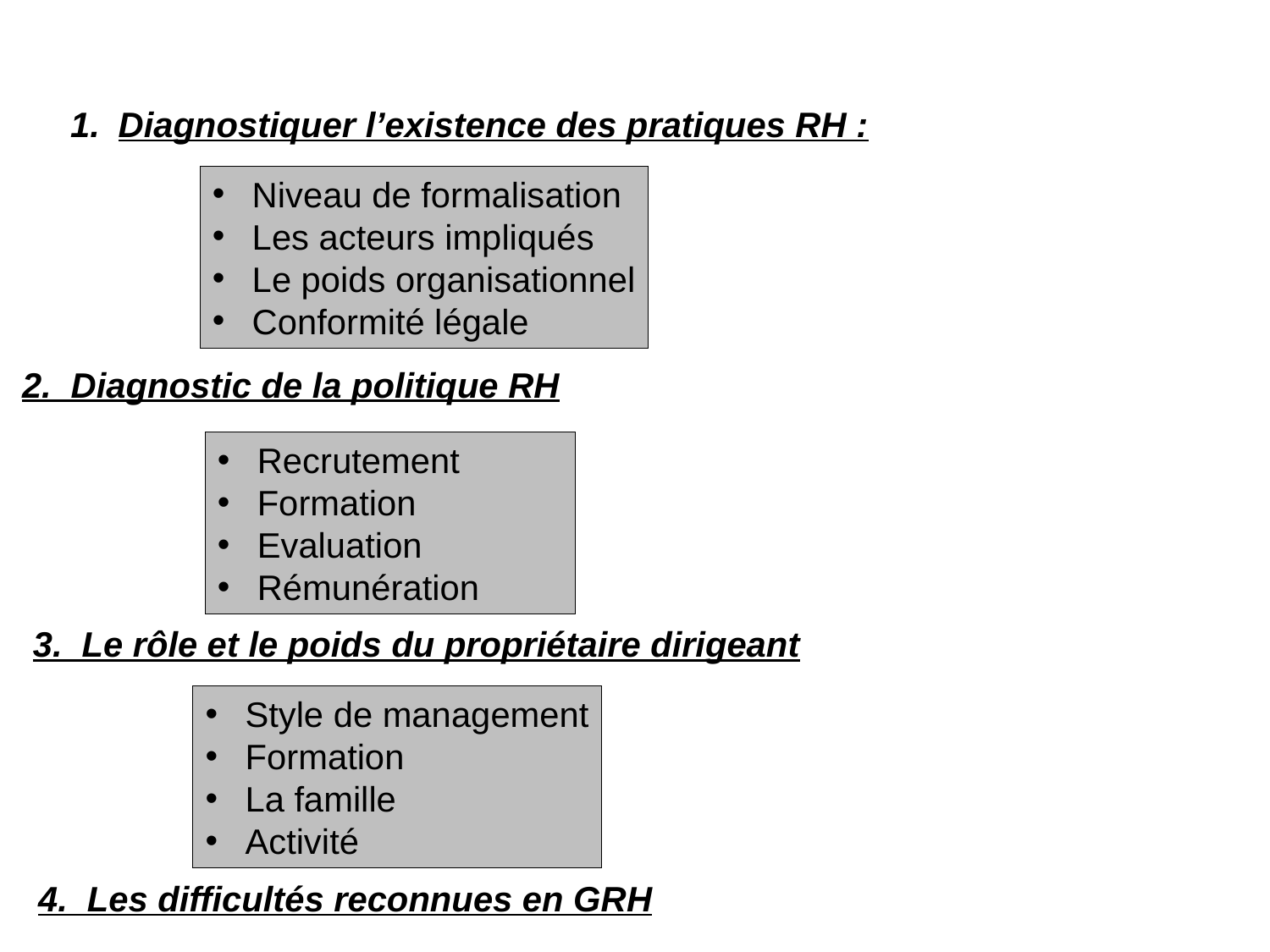

INTERET DE L'ETUDE
Diagnostiquer l’existence des pratiques RH :
 Niveau de formalisation
 Les acteurs impliqués
 Le poids organisationnel
 Conformité légale
2.  Diagnostic de la politique RH
 Recrutement
 Formation
 Evaluation
 Rémunération
3.  Le rôle et le poids du propriétaire dirigeant
 Style de management
 Formation
 La famille
 Activité
4.  Les difficultés reconnues en GRH